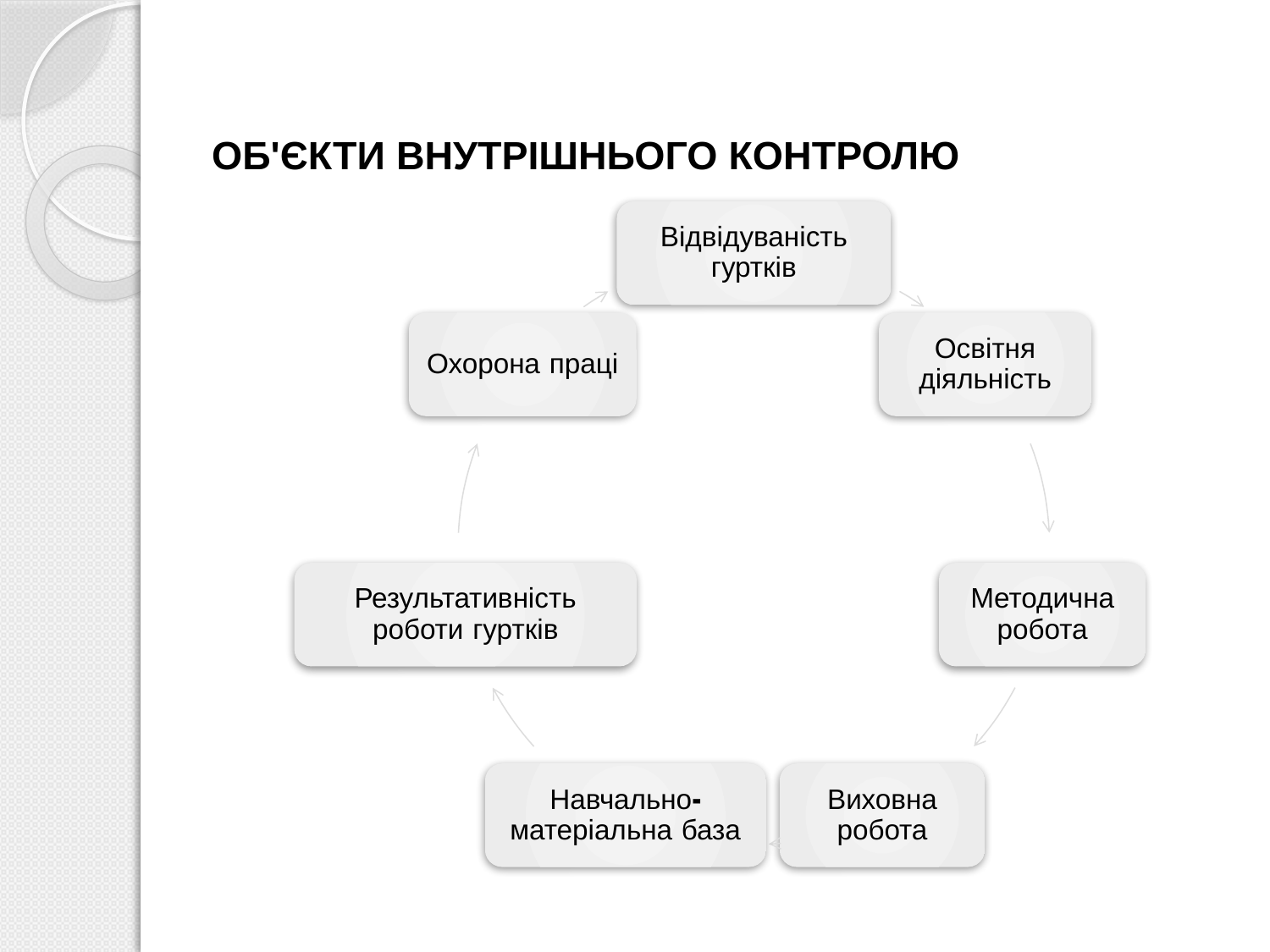

# ОБ'ЄКТИ ВНУТРІШНЬОГО КОНТРОЛЮ
Відвідуваність гуртків
Освітня діяльність
Методична робота
Виховна робота
Навчально-матеріальна база
Результативність роботи гуртків
Охорона праці